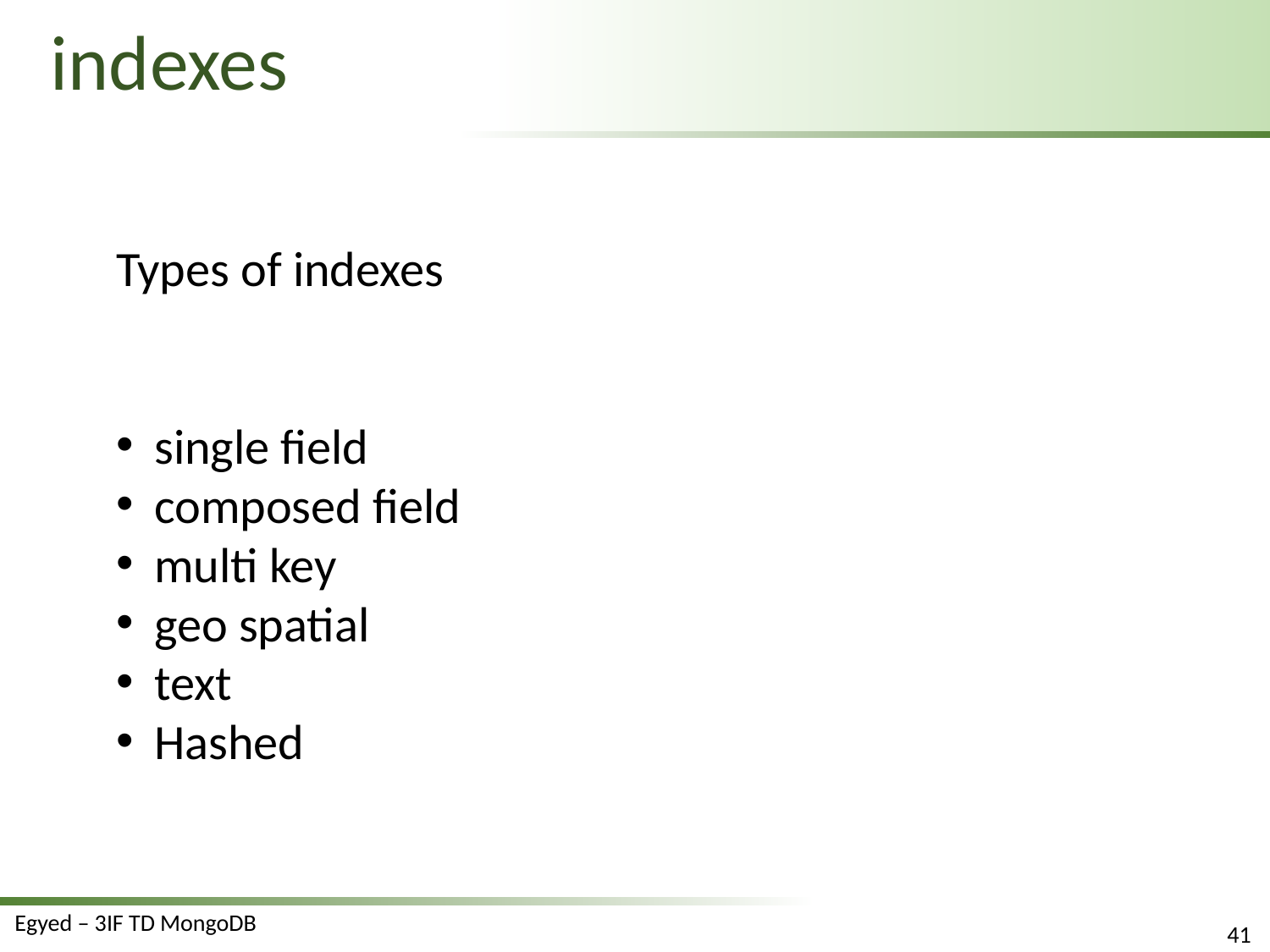

# indexes

Types of indexes

single field
composed field
multi key
geo spatial
text
Hashed